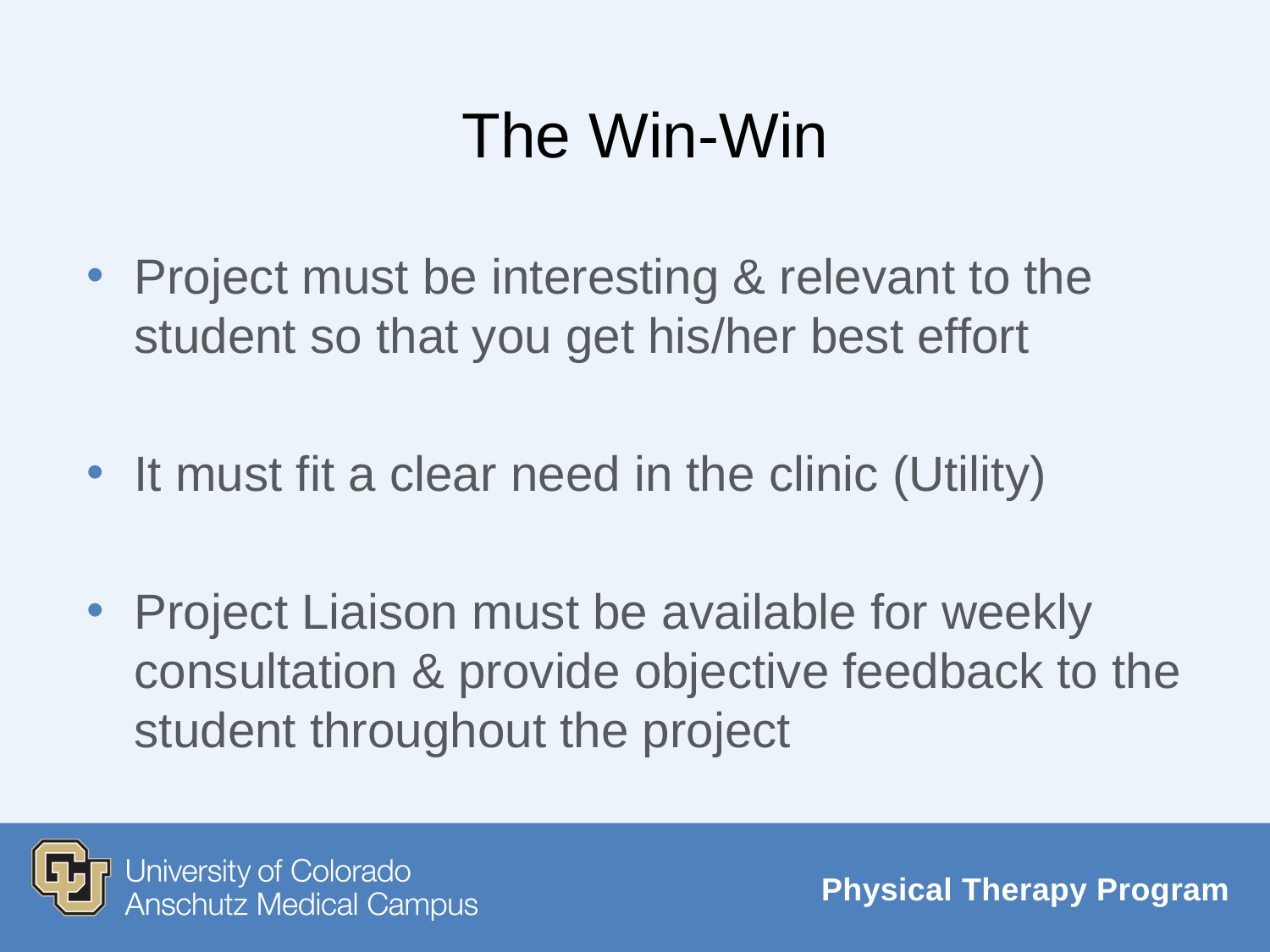

# The Win-Win

Project must be interesting & relevant to the student so that you get his/her best effort

It must fit a clear need in the clinic (Utility)

Project Liaison must be available for weekly consultation & provide objective feedback to the student throughout the project